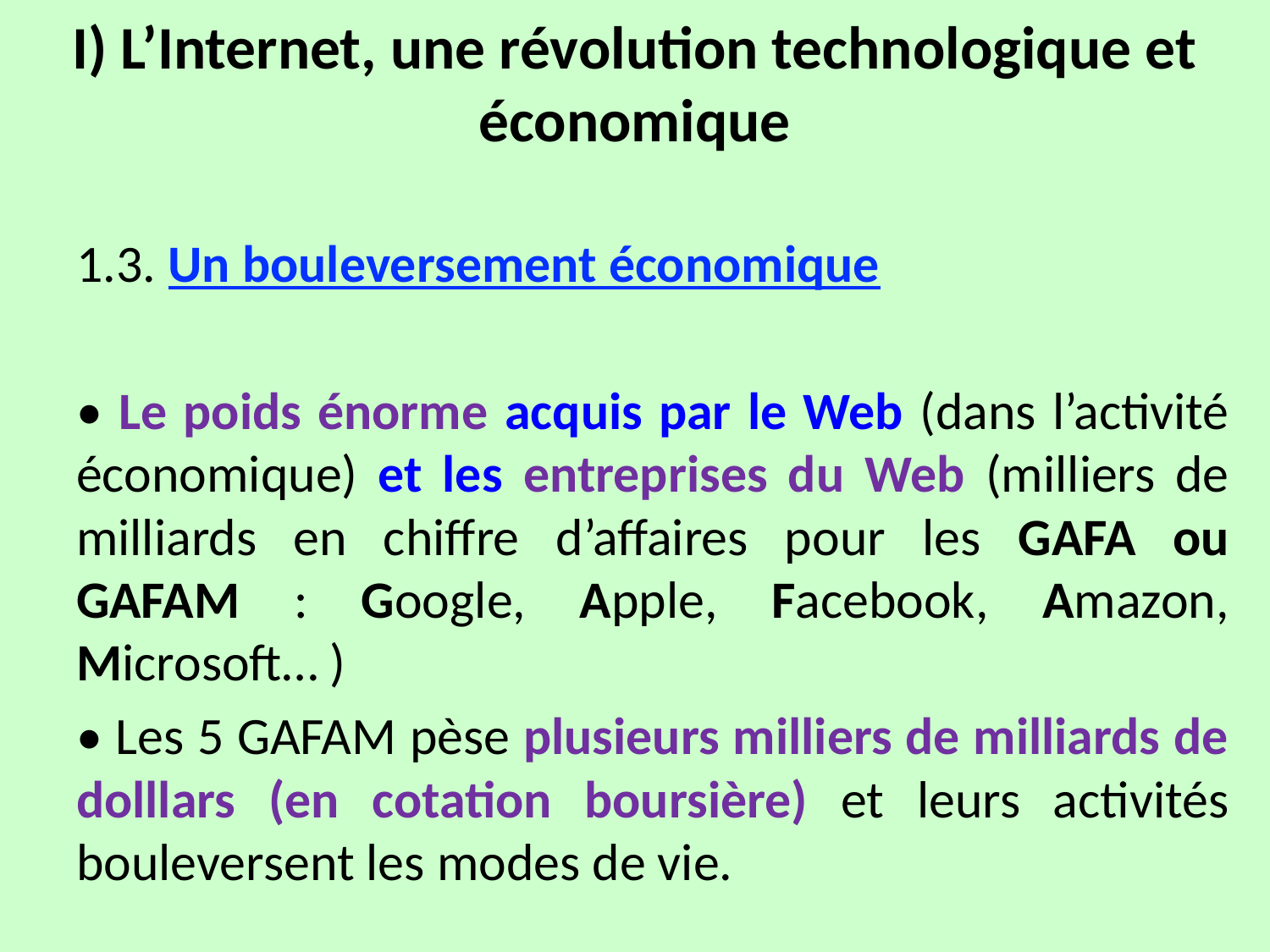

# I) L’Internet, une révolution technologique et économique
1.3. Un bouleversement économique

• Le poids énorme acquis par le Web (dans l’activité économique) et les entreprises du Web (milliers de milliards en chiffre d’affaires pour les GAFA ou GAFAM : Google, Apple, Facebook, Amazon, Microsoft… )
• Les 5 GAFAM pèse plusieurs milliers de milliards de dolllars (en cotation boursière) et leurs activités bouleversent les modes de vie.